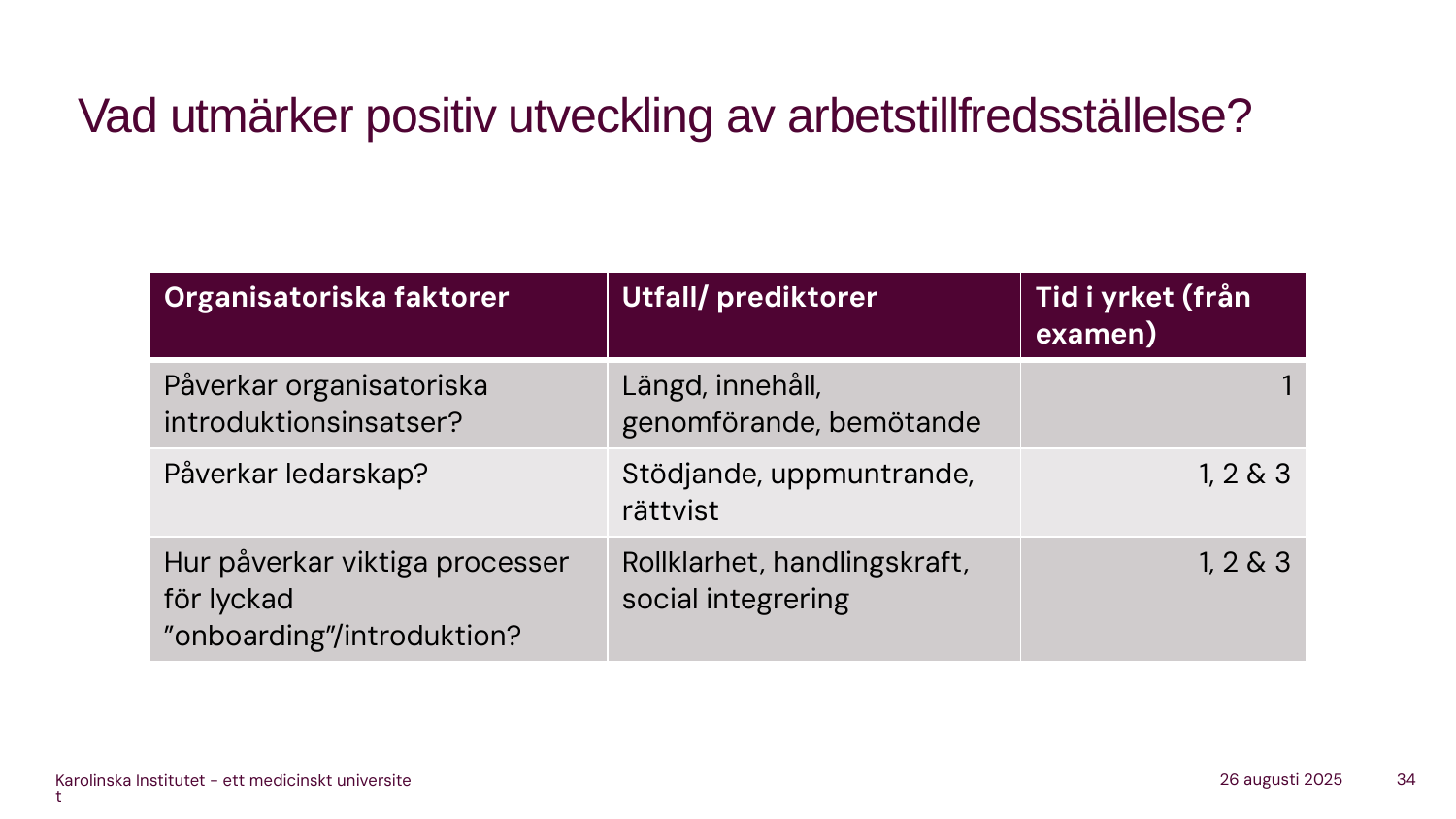

# Vad utmärker positiv utveckling av arbetstillfredsställelse?
| Organisatoriska faktorer | Utfall/ prediktorer | Tid i yrket (från examen) |
| --- | --- | --- |
| Påverkar organisatoriska introduktionsinsatser? | Längd, innehåll, genomförande, bemötande | 1 |
| Påverkar ledarskap? | Stödjande, uppmuntrande, rättvist | 1, 2 & 3 |
| Hur påverkar viktiga processer för lyckad ”onboarding”/introduktion? | Rollklarhet, handlingskraft, social integrering | 1, 2 & 3 |
26 augusti 2025
34
Karolinska Institutet - ett medicinskt universitet